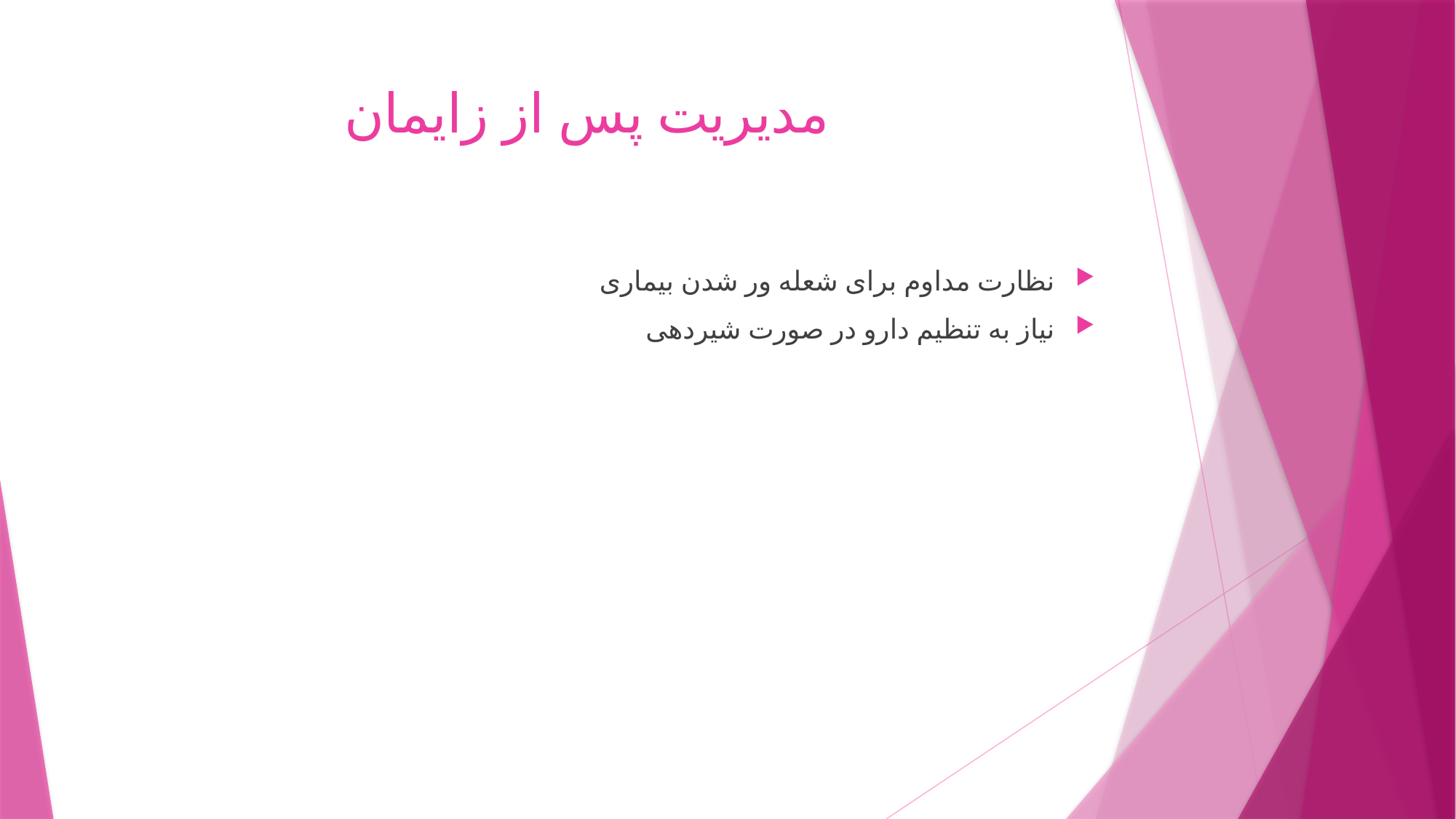

# مدیریت پس از زایمان
نظارت مداوم برای شعله ور شدن بیماری
نیاز به تنظیم دارو در صورت شیردهی